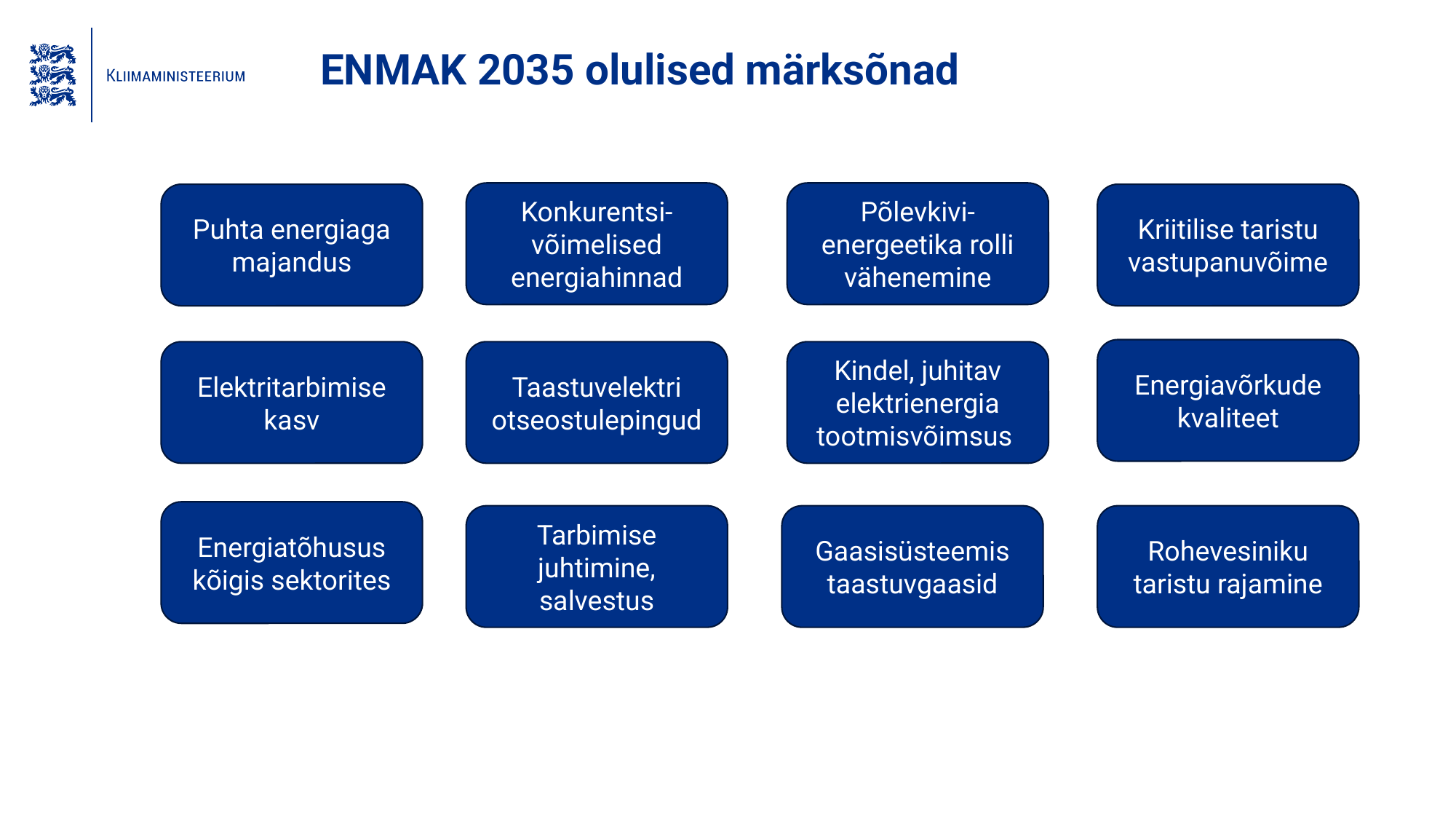

ENMAK 2035 olulised märksõnad
Konkurentsi-võimelised energiahinnad
Põlevkivi-energeetika rolli vähenemine
Puhta energiaga majandus
Kriitilise taristu vastupanuvõime
Energiavõrkude kvaliteet
Elektritarbimise kasv
Taastuvelektri otseostulepingud
Kindel, juhitav elektrienergia tootmisvõimsus
Energiatõhusus kõigis sektorites
Tarbimise juhtimine, salvestus
Gaasisüsteemis taastuvgaasid
Rohevesiniku
taristu rajamine